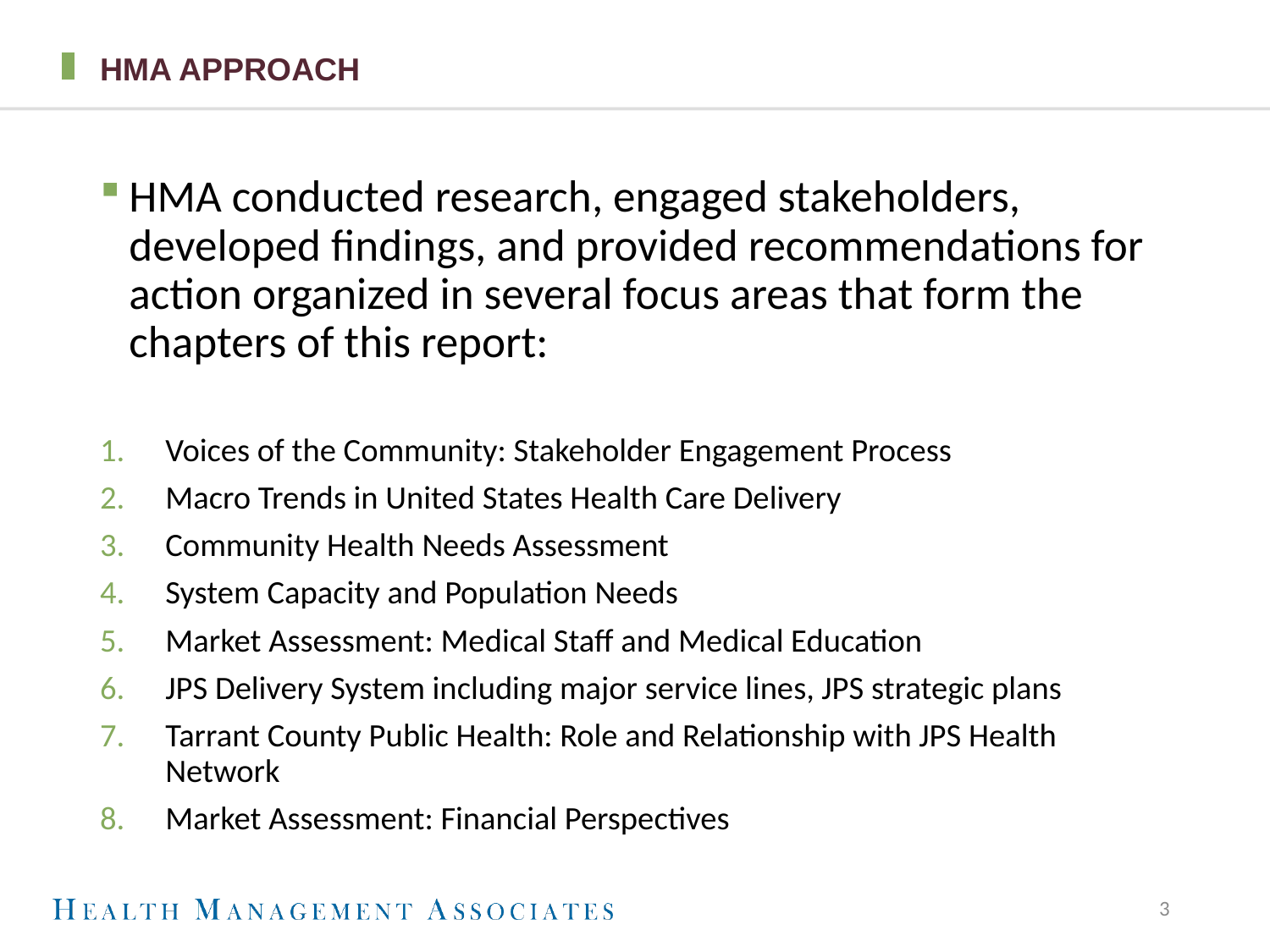

# HMA Approach
HMA conducted research, engaged stakeholders, developed findings, and provided recommendations for action organized in several focus areas that form the chapters of this report:

Voices of the Community: Stakeholder Engagement Process
Macro Trends in United States Health Care Delivery
Community Health Needs Assessment
System Capacity and Population Needs
Market Assessment: Medical Staff and Medical Education
JPS Delivery System including major service lines, JPS strategic plans
Tarrant County Public Health: Role and Relationship with JPS Health Network
Market Assessment: Financial Perspectives
3